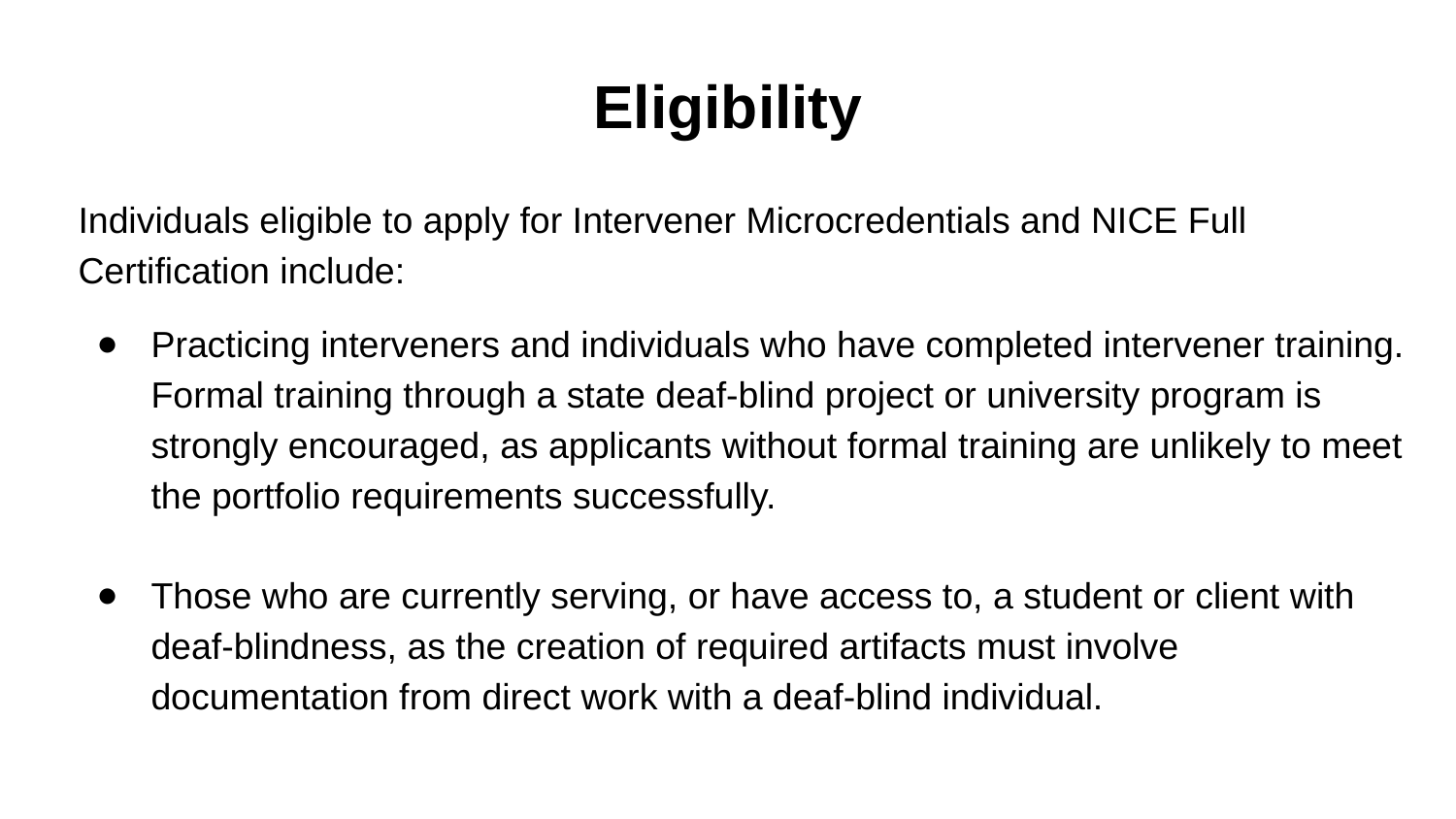

# Eligibility
Individuals eligible to apply for Intervener Microcredentials and NICE Full Certification include:
Practicing interveners and individuals who have completed intervener training. Formal training through a state deaf-blind project or university program is strongly encouraged, as applicants without formal training are unlikely to meet the portfolio requirements successfully.
Those who are currently serving, or have access to, a student or client with deaf-blindness, as the creation of required artifacts must involve documentation from direct work with a deaf-blind individual.